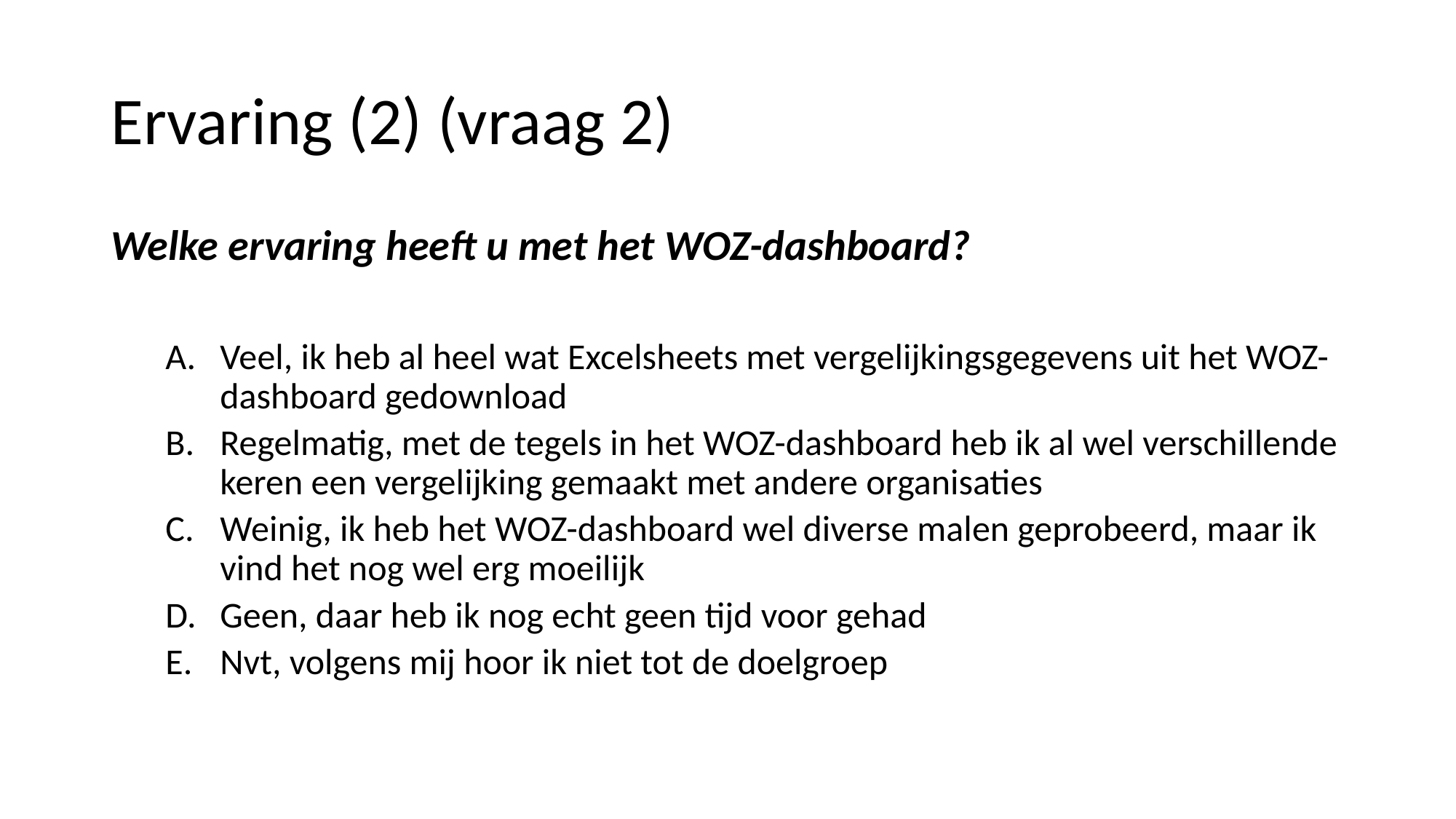

# Ervaring (2) (vraag 2)
Welke ervaring heeft u met het WOZ-dashboard?

Veel, ik heb al heel wat Excelsheets met vergelijkingsgegevens uit het WOZ-dashboard gedownload
Regelmatig, met de tegels in het WOZ-dashboard heb ik al wel verschillende keren een vergelijking gemaakt met andere organisaties
Weinig, ik heb het WOZ-dashboard wel diverse malen geprobeerd, maar ik vind het nog wel erg moeilijk
Geen, daar heb ik nog echt geen tijd voor gehad
Nvt, volgens mij hoor ik niet tot de doelgroep